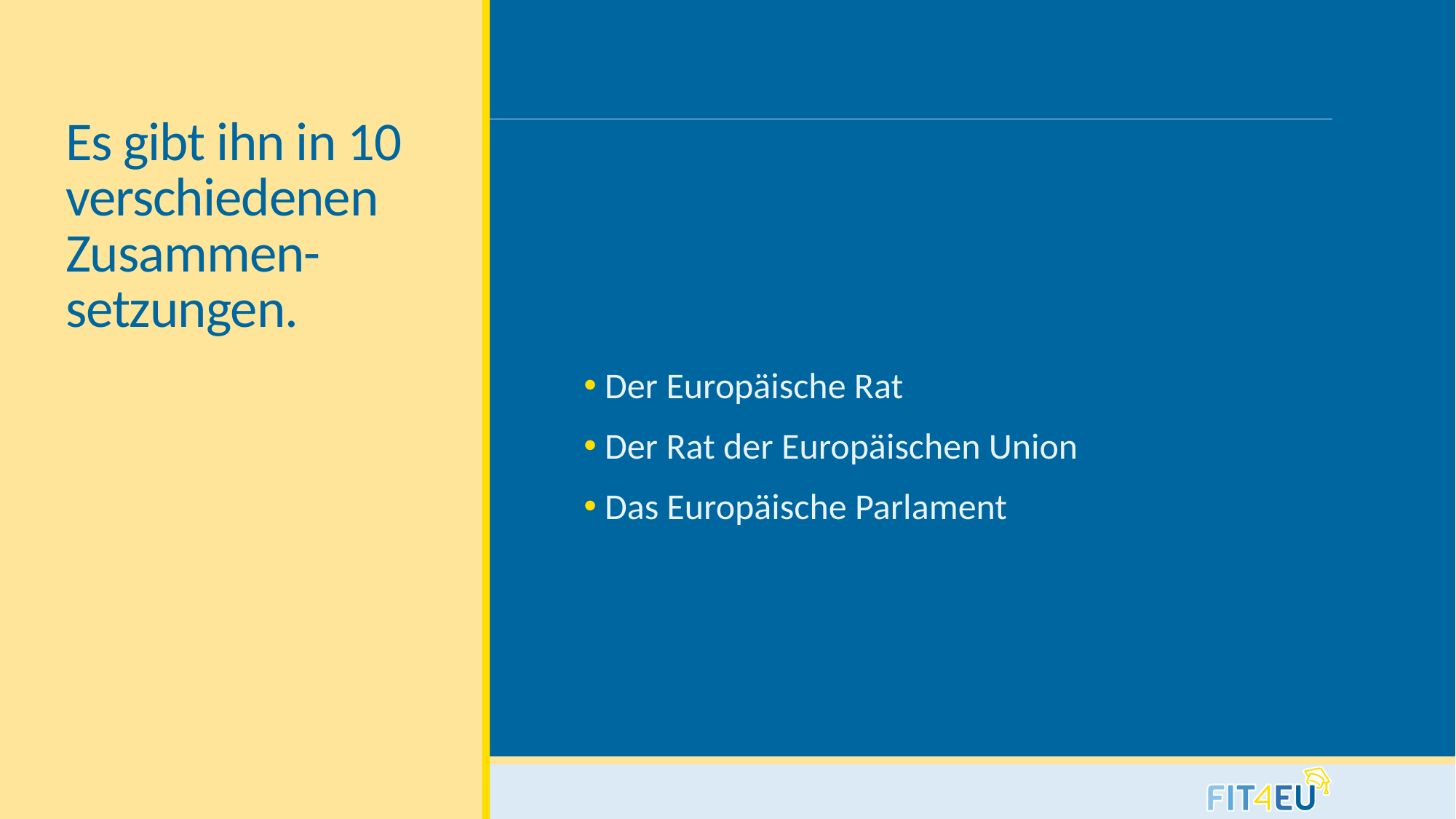

# Es gibt ihn in 10 verschiedenen Zusammen-setzungen.
 Der Europäische Rat
 Der Rat der Europäischen Union
 Das Europäische Parlament